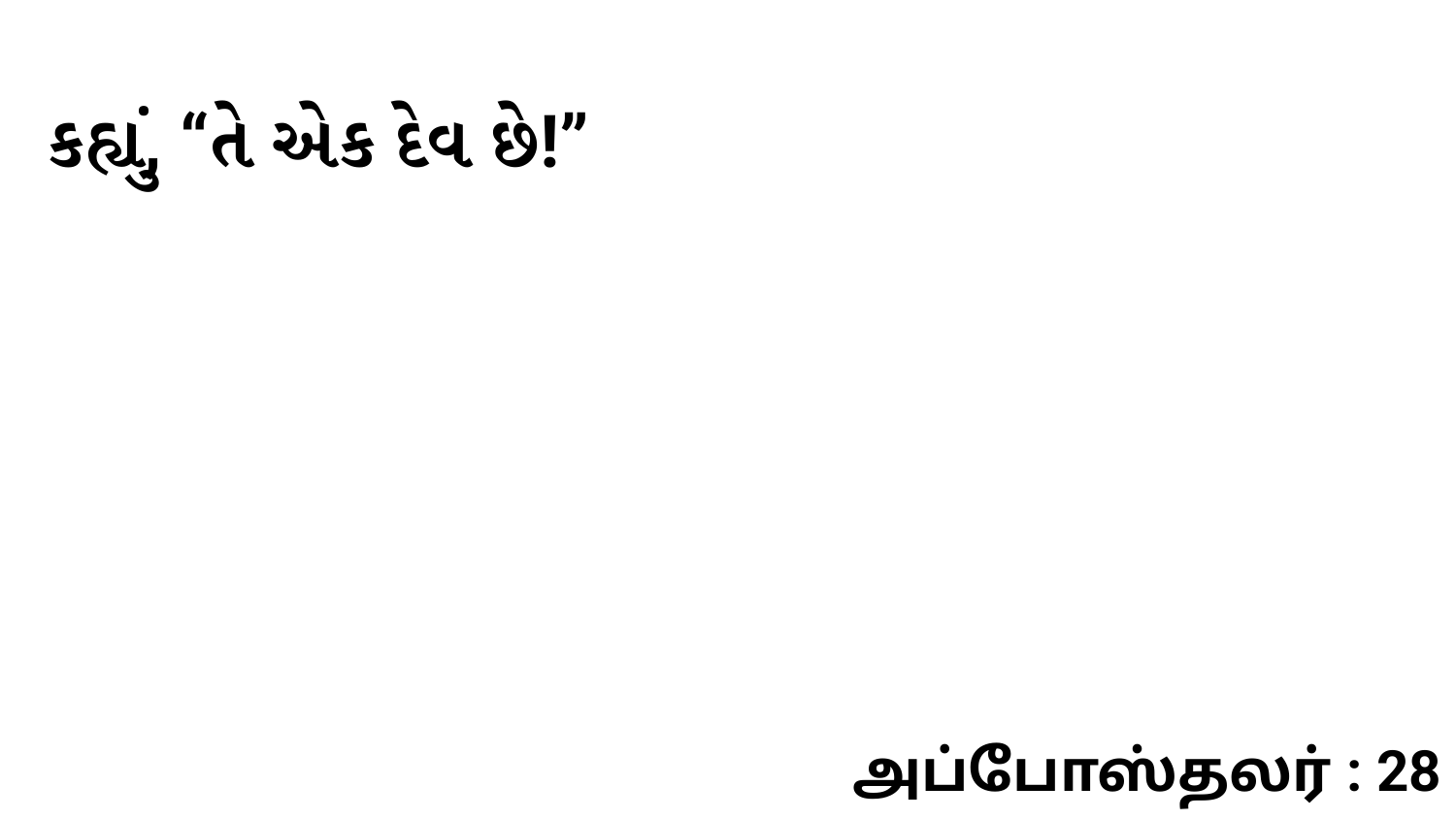

કહ્યું, “તે એક દેવ છે!”
அப்போஸ்தலர் : 28